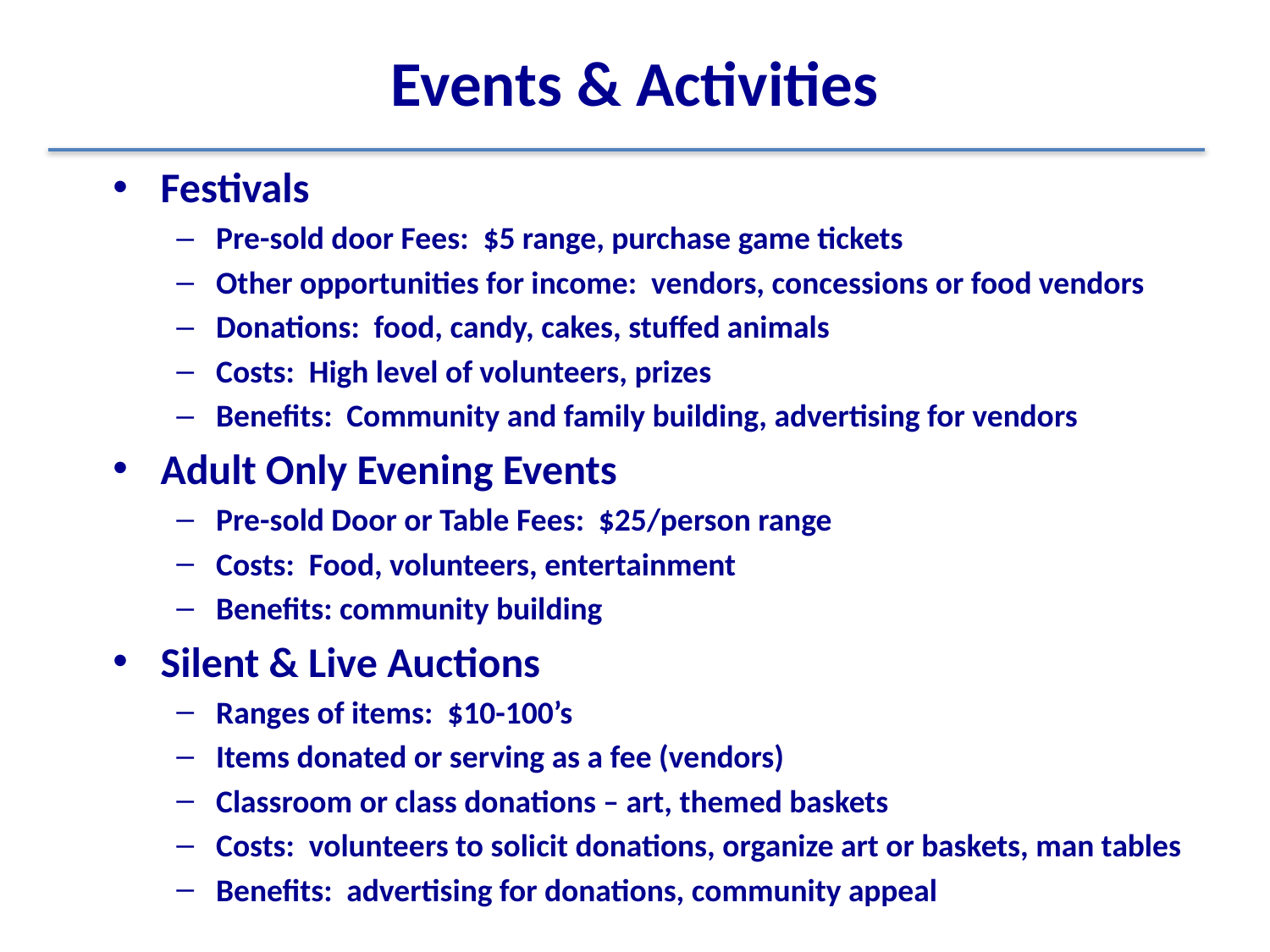

# Events & Activities
Festivals
Pre-sold door Fees:  $5 range, purchase game tickets
Other opportunities for income:  vendors, concessions or food vendors
Donations:  food, candy, cakes, stuffed animals
Costs:  High level of volunteers, prizes
Benefits:  Community and family building, advertising for vendors
Adult Only Evening Events
Pre-sold Door or Table Fees:  $25/person range
Costs:  Food, volunteers, entertainment
Benefits: community building
Silent & Live Auctions
Ranges of items:  $10-100’s
Items donated or serving as a fee (vendors)
Classroom or class donations – art, themed baskets
Costs:  volunteers to solicit donations, organize art or baskets, man tables
Benefits:  advertising for donations, community appeal